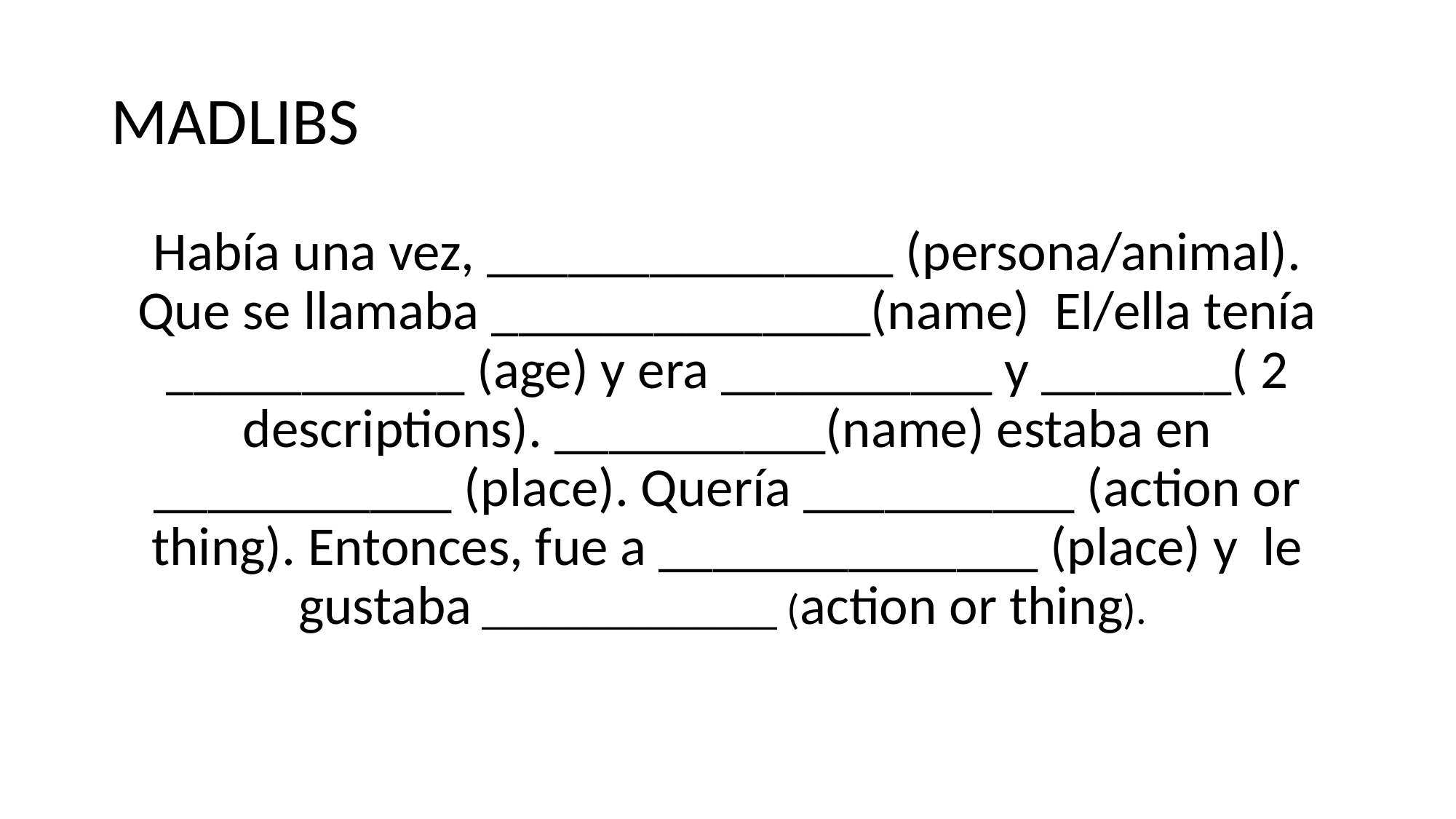

# MADLIBS
Había una vez, _______________ (persona/animal). Que se llamaba ______________(name)  El/ella tenía ___________ (age) y era __________ y _______( 2 descriptions). __________(name) estaba en ___________ (place). Quería __________ (action or thing). Entonces, fue a ______________ (place) y  le gustaba ______________ (action or thing).